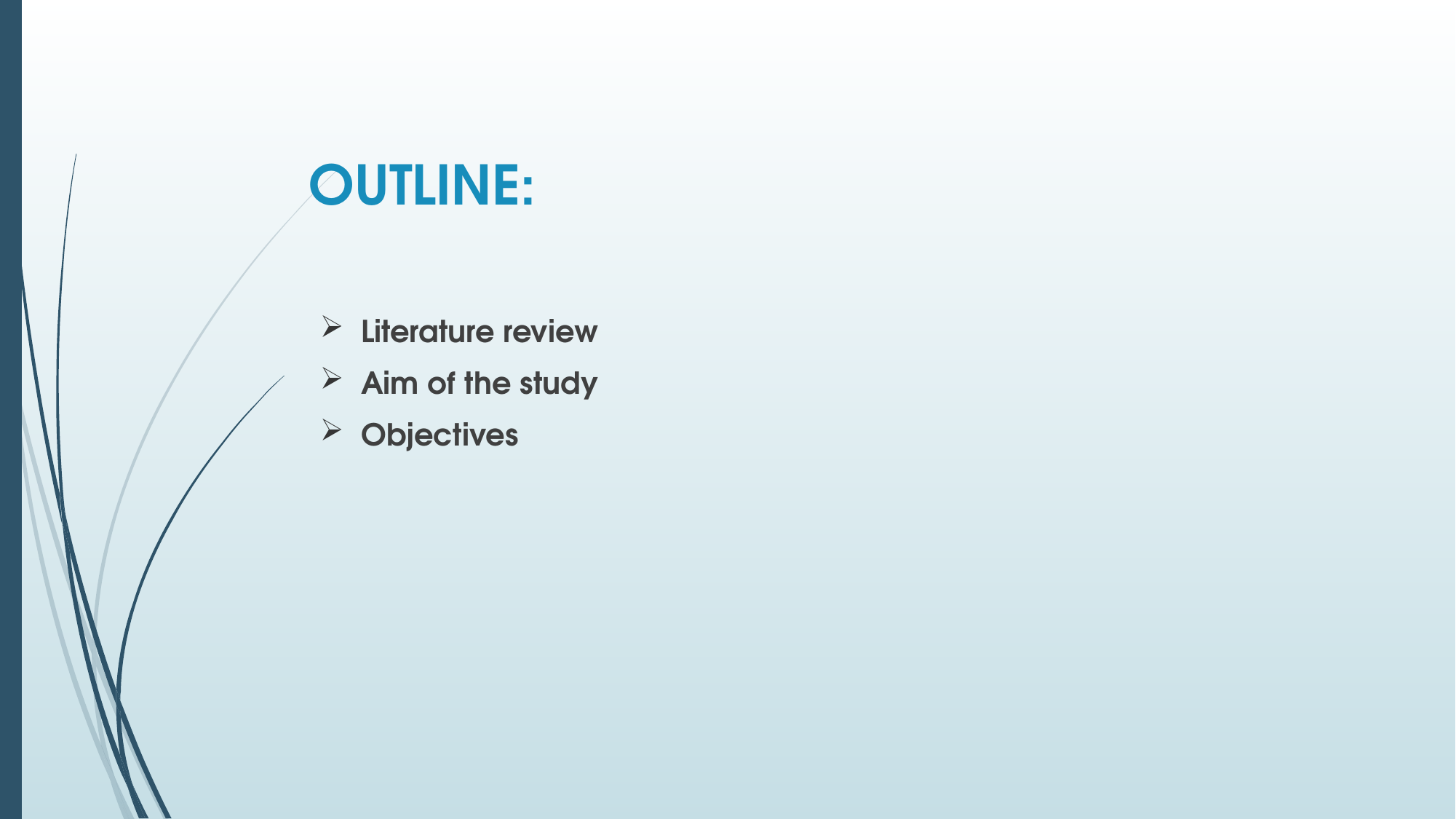

# OUTLINE:
Literature review
Aim of the study
Objectives